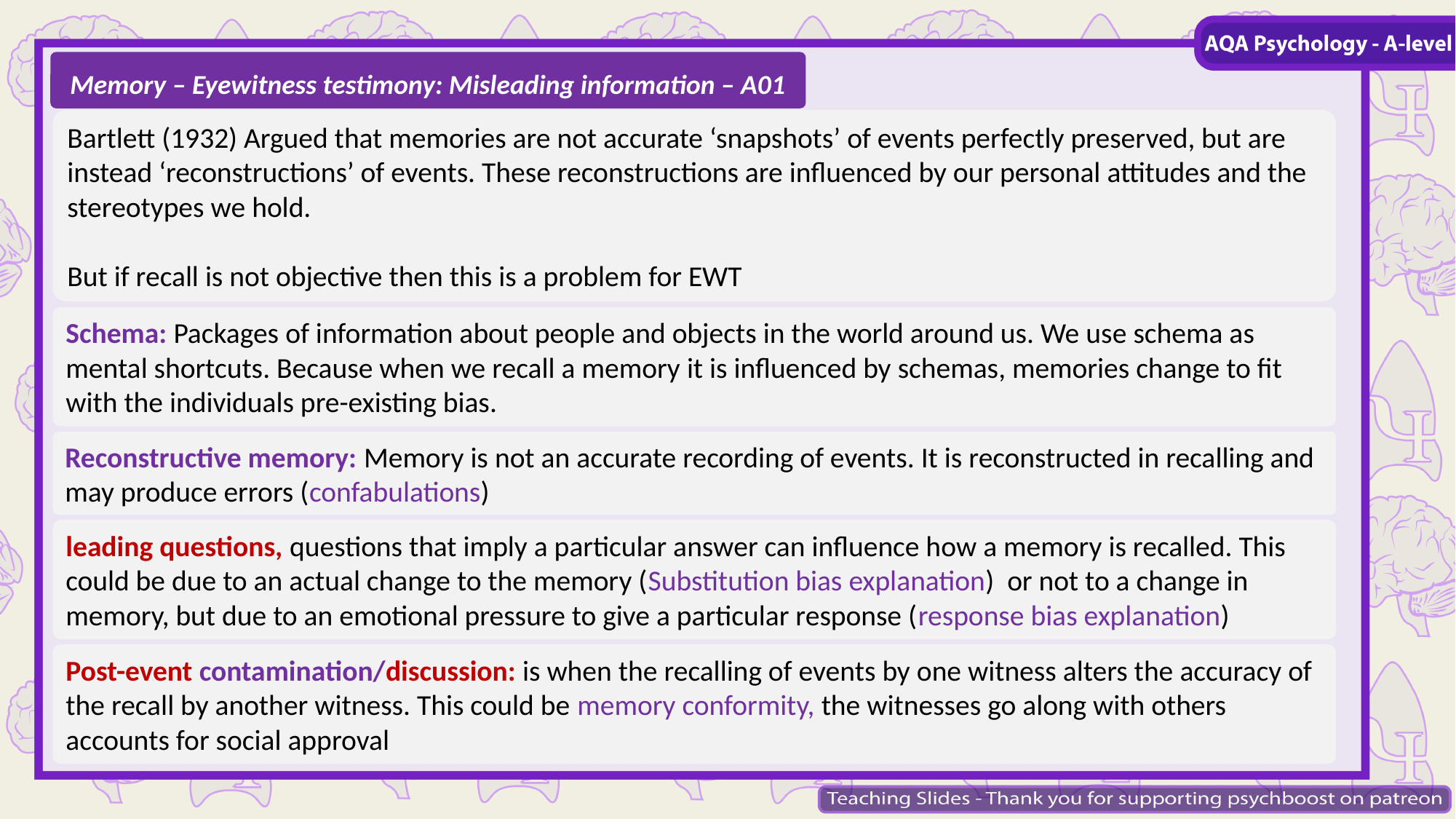

Memory – Eyewitness testimony: Misleading information – A01
Bartlett (1932) Argued that memories are not accurate ‘snapshots’ of events perfectly preserved, but are instead ‘reconstructions’ of events. These reconstructions are influenced by our personal attitudes and the stereotypes we hold.

But if recall is not objective then this is a problem for EWT
Schema: Packages of information about people and objects in the world around us. We use schema as mental shortcuts. Because when we recall a memory it is influenced by schemas, memories change to fit with the individuals pre-existing bias.
Reconstructive memory: Memory is not an accurate recording of events. It is reconstructed in recalling and may produce errors (confabulations)
leading questions, questions that imply a particular answer can influence how a memory is recalled. This could be due to an actual change to the memory (Substitution bias explanation)  or not to a change in memory, but due to an emotional pressure to give a particular response (response bias explanation)
Post-event contamination/discussion: is when the recalling of events by one witness alters the accuracy of the recall by another witness. This could be memory conformity, the witnesses go along with others accounts for social approval